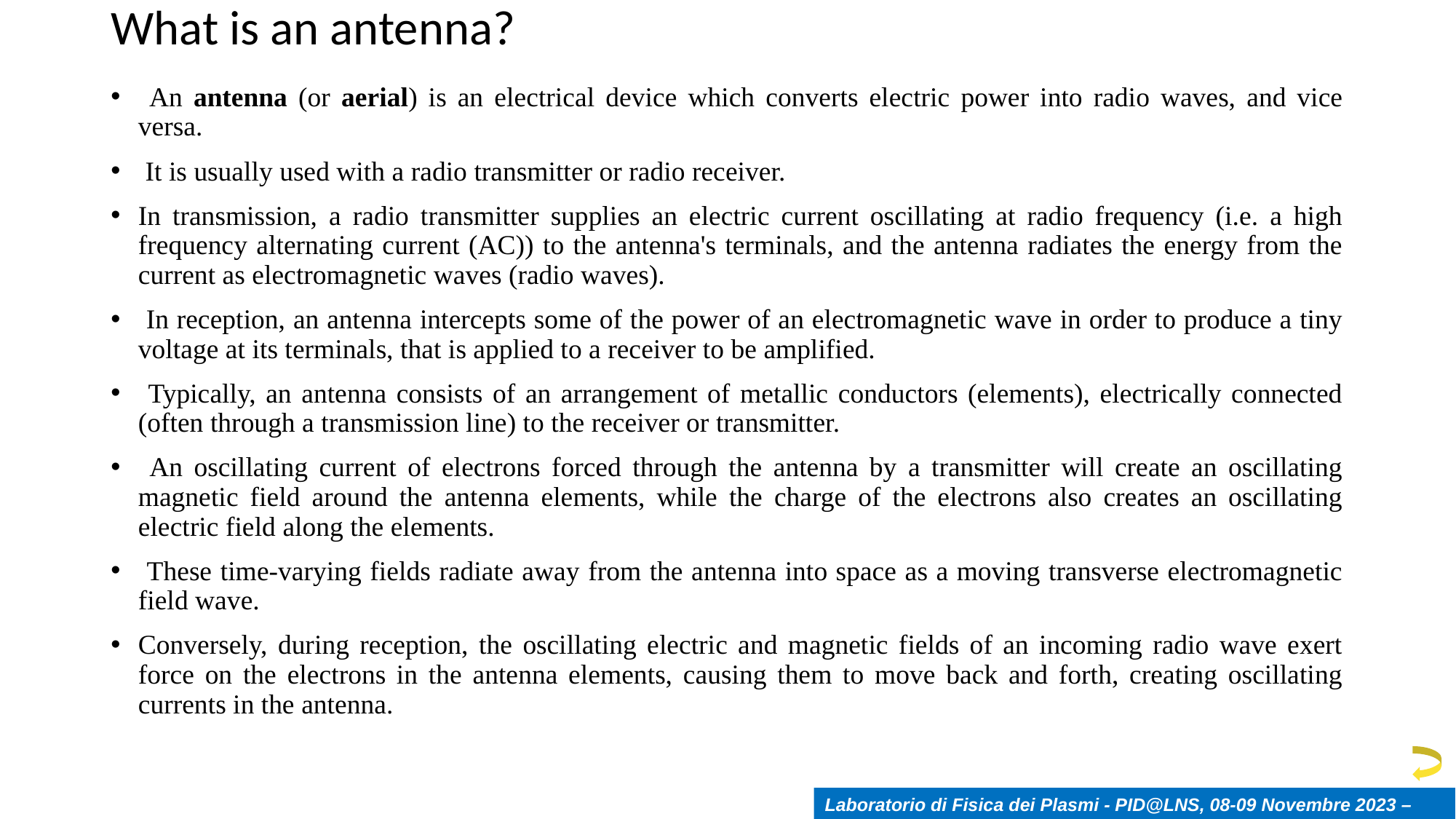

# What is an antenna?
 An antenna (or aerial) is an electrical device which converts electric power into radio waves, and vice versa.
 It is usually used with a radio transmitter or radio receiver.
In transmission, a radio transmitter supplies an electric current oscillating at radio frequency (i.e. a high frequency alternating current (AC)) to the antenna's terminals, and the antenna radiates the energy from the current as electromagnetic waves (radio waves).
 In reception, an antenna intercepts some of the power of an electromagnetic wave in order to produce a tiny voltage at its terminals, that is applied to a receiver to be amplified.
 Typically, an antenna consists of an arrangement of metallic conductors (elements), electrically connected (often through a transmission line) to the receiver or transmitter.
 An oscillating current of electrons forced through the antenna by a transmitter will create an oscillating magnetic field around the antenna elements, while the charge of the electrons also creates an oscillating electric field along the elements.
 These time-varying fields radiate away from the antenna into space as a moving transverse electromagnetic field wave.
Conversely, during reception, the oscillating electric and magnetic fields of an incoming radio wave exert force on the electrons in the antenna elements, causing them to move back and forth, creating oscillating currents in the antenna.

Laboratorio di Fisica dei Plasmi - PID@LNS, 08-09 Novembre 2023 – LNS, Catania